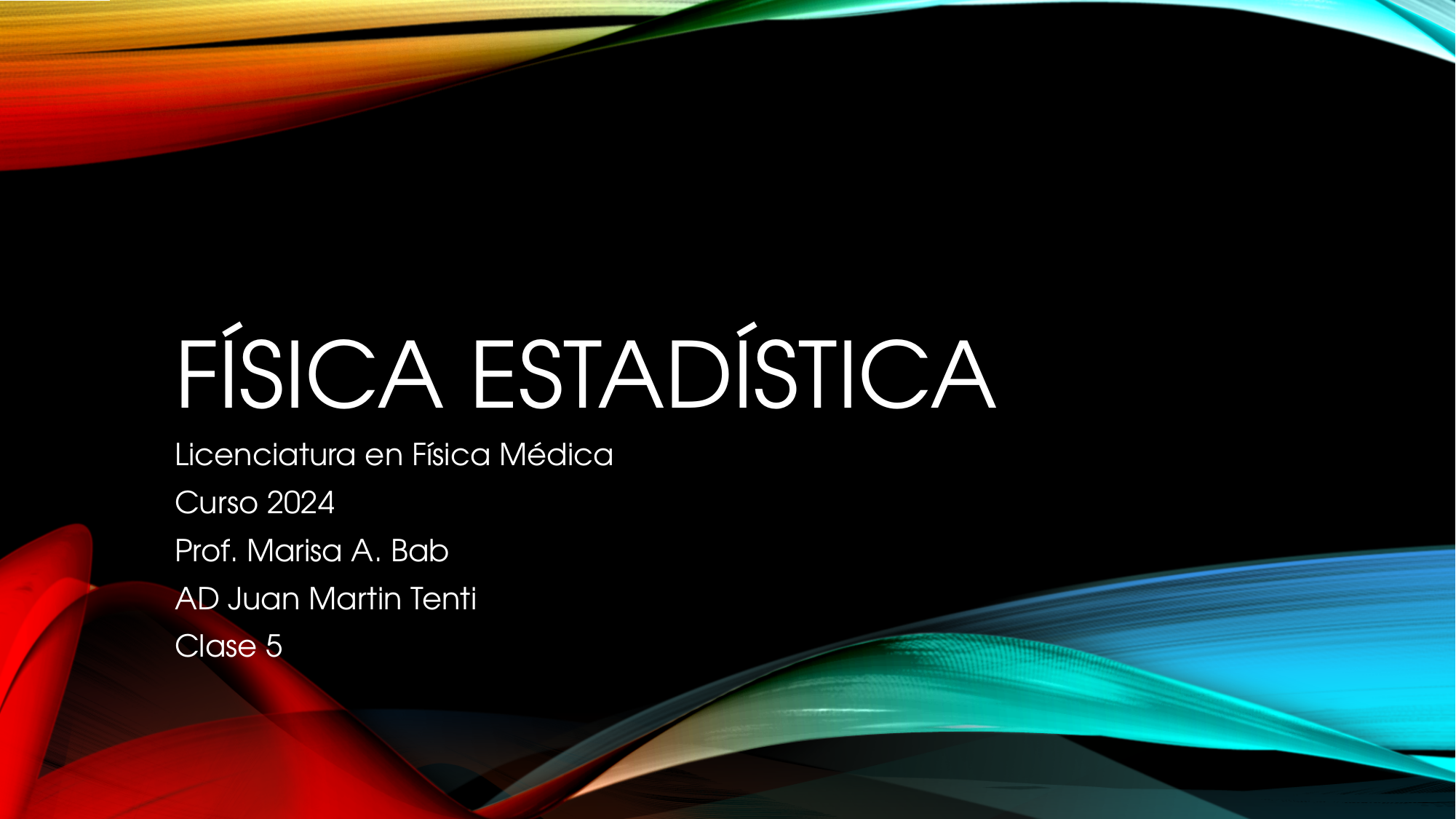

# Física Estadística
Licenciatura en Física Médica
Curso 2024
Prof. Marisa A. Bab
AD Juan Martin Tenti
Clase 5